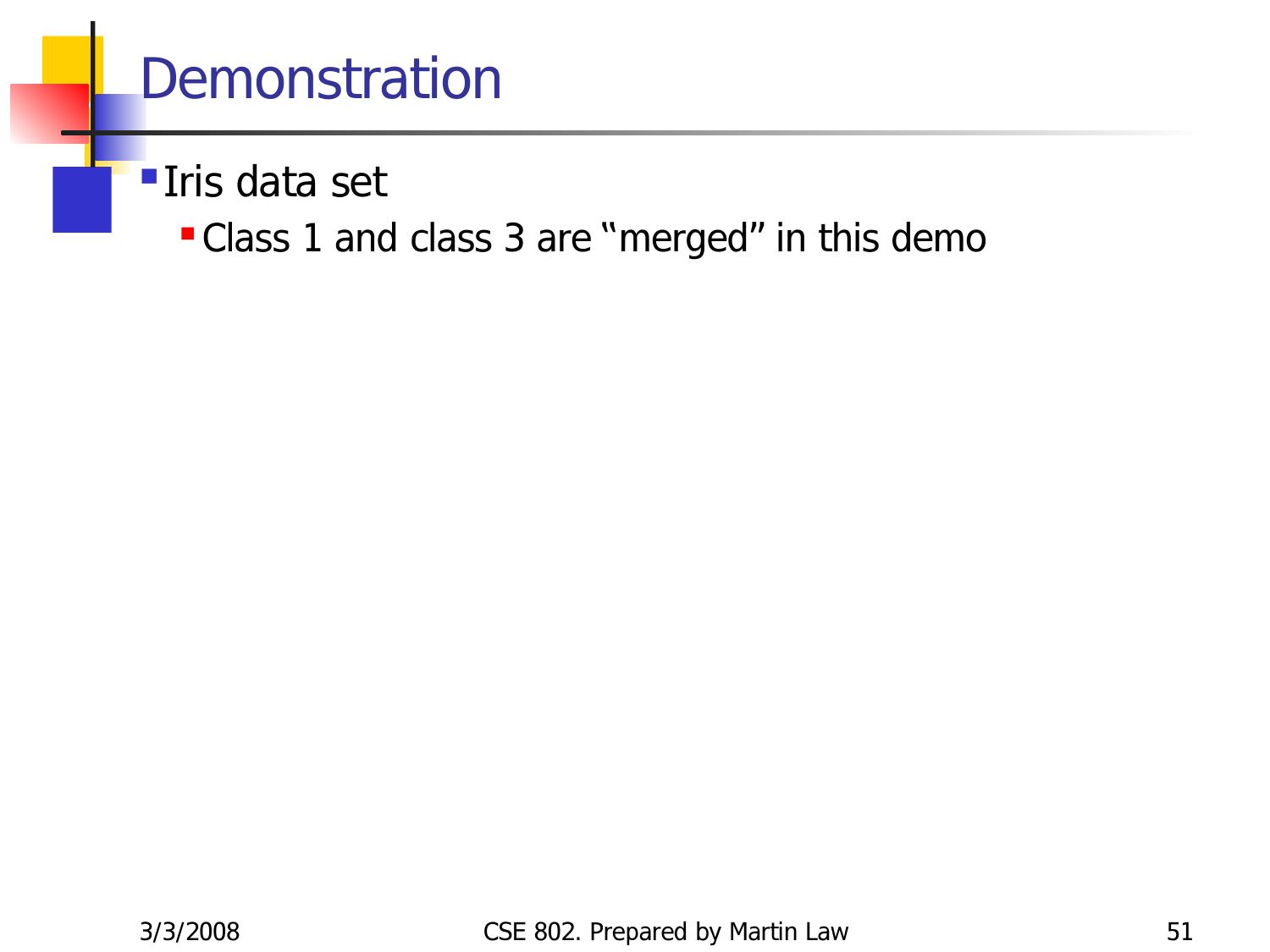

# Demonstration
Iris data set
Class 1 and class 3 are “merged” in this demo
3/3/2008
CSE 802. Prepared by Martin Law
51